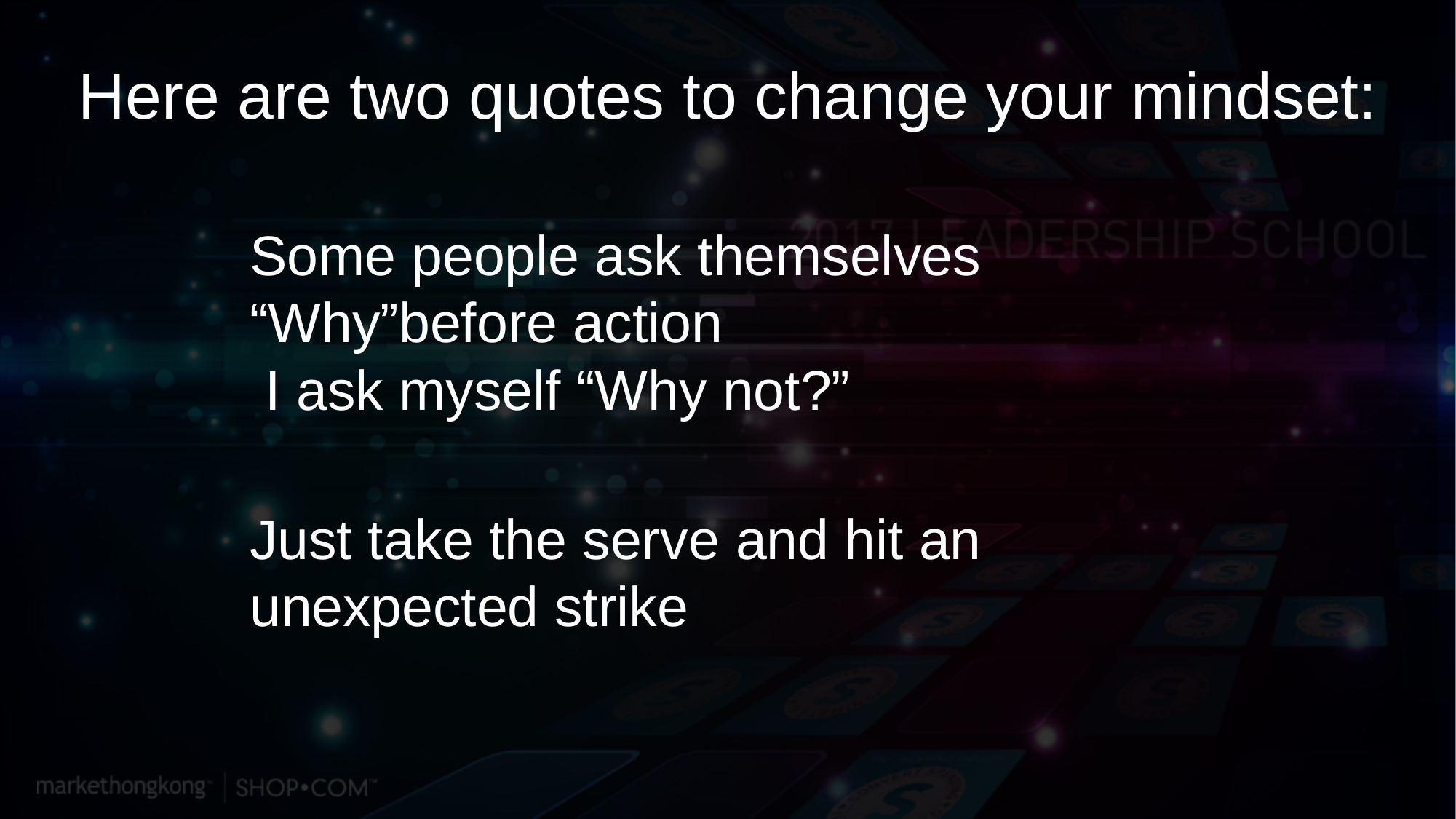

Here are two quotes to change your mindset:
Some people ask themselves “Why”before action
 I ask myself “Why not?”

Just take the serve and hit an unexpected strike